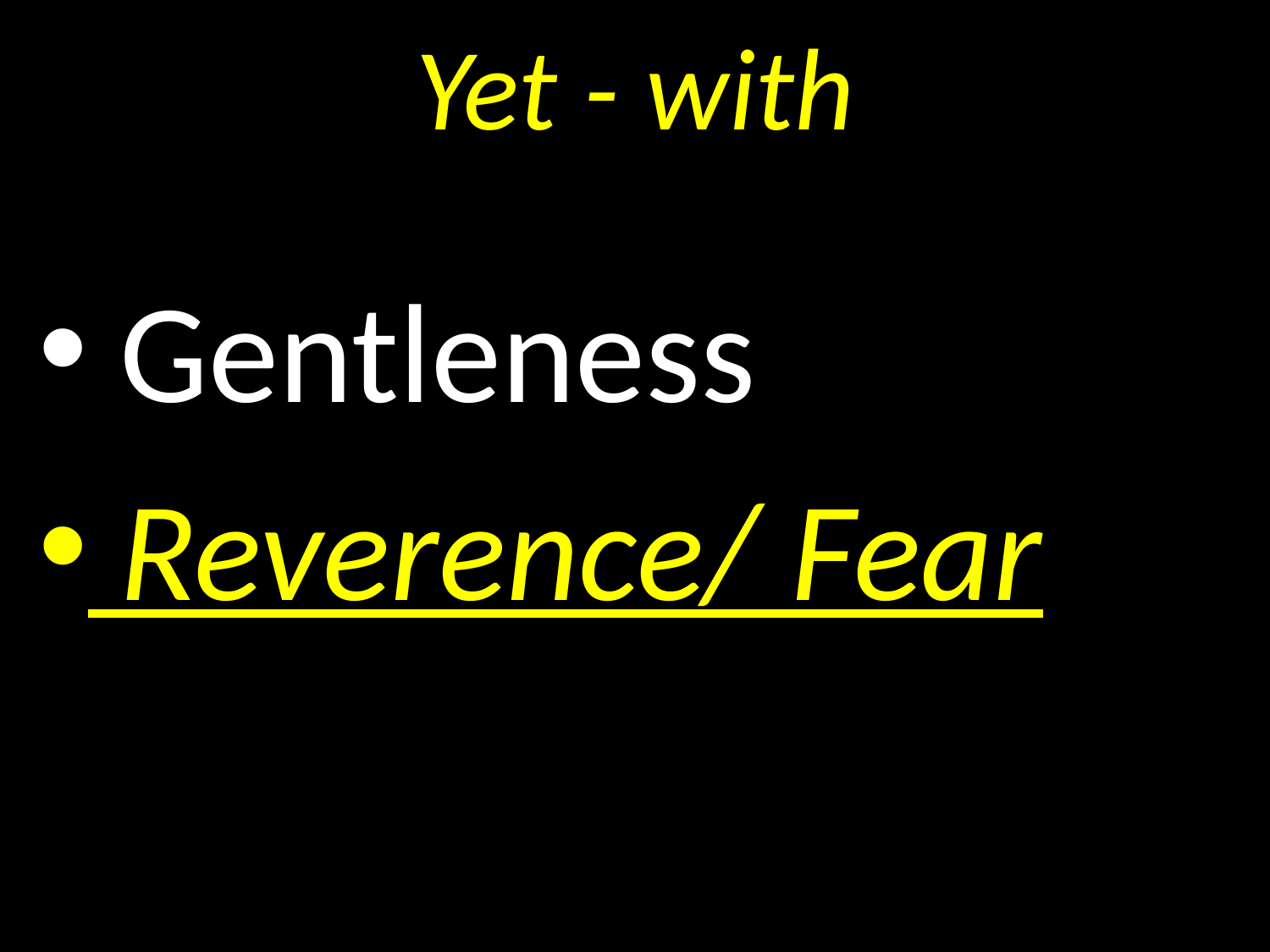

# Yet - with
GOD
 Gentleness
 Reverence/ Fear
GOD